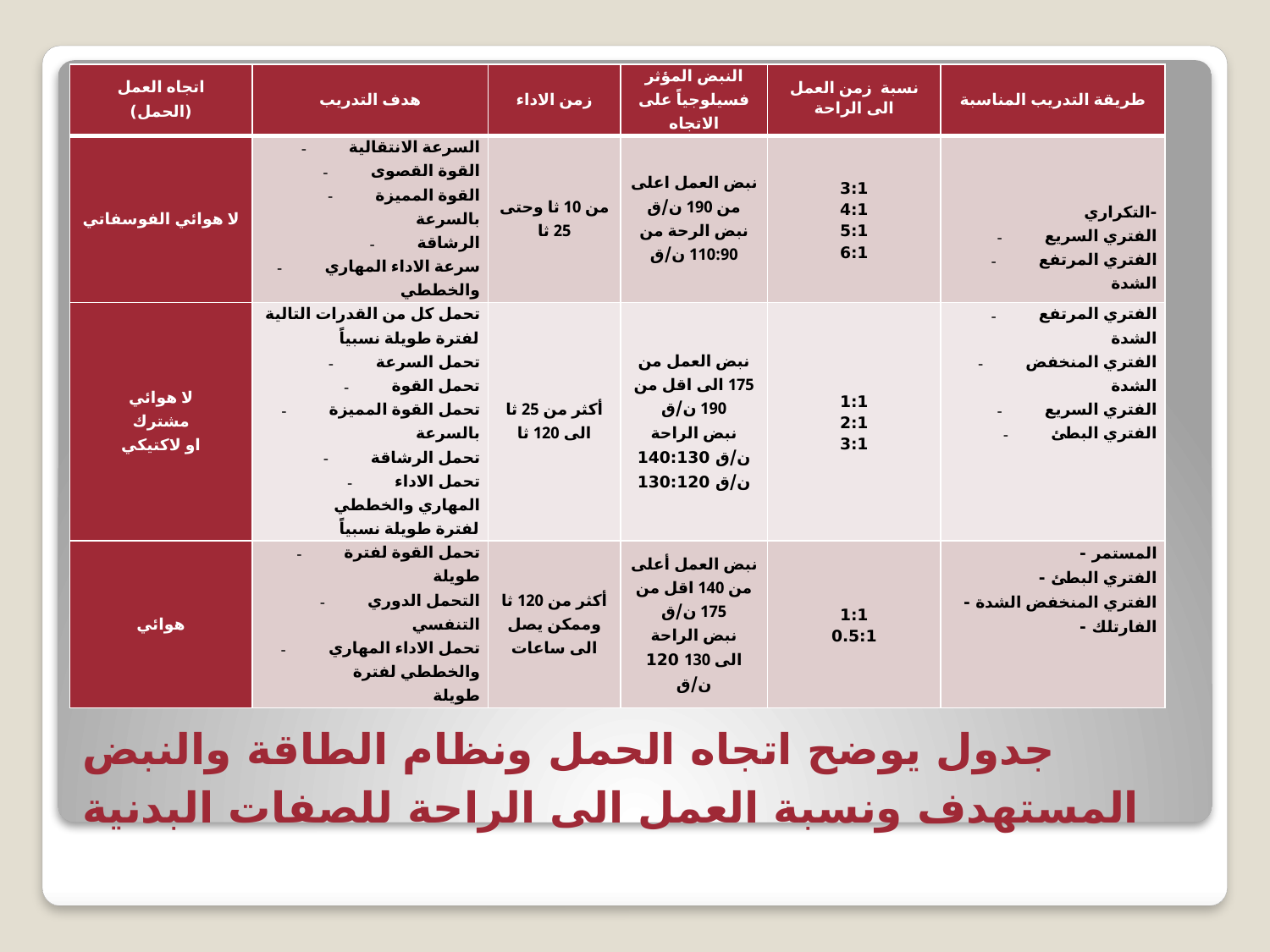

| اتجاه العمل (الحمل) | هدف التدريب | زمن الاداء | النبض المؤثر فسيلوجياً على الاتجاه | نسبة زمن العمل الى الراحة | طريقة التدريب المناسبة |
| --- | --- | --- | --- | --- | --- |
| لا هوائي الفوسفاتي | السرعة الانتقالية القوة القصوى القوة المميزة بالسرعة الرشاقة سرعة الاداء المهاري والخططي | من 10 ثا وحتى 25 ثا | نبض العمل اعلى من 190 ن/ق نبض الرحة من 110:90 ن/ق | 3:1 4:1 5:1 6:1 | التكراري- الفتري السريع الفتري المرتفع الشدة |
| لا هوائي مشترك او لاكتيكي | تحمل كل من القدرات التالية لفترة طويلة نسبياً تحمل السرعة تحمل القوة تحمل القوة المميزة بالسرعة تحمل الرشاقة تحمل الاداء المهاري والخططي لفترة طويلة نسبياً | أكثر من 25 ثا الى 120 ثا | نبض العمل من 175 الى اقل من 190 ن/ق نبض الراحة 140:130 ن/ق 130:120 ن/ق | 1:1 2:1 3:1 | الفتري المرتفع الشدة الفتري المنخفض الشدة الفتري السريع الفتري البطئ |
| هوائي | تحمل القوة لفترة طويلة التحمل الدوري التنفسي تحمل الاداء المهاري والخططي لفترة طويلة | أكثر من 120 ثا وممكن يصل الى ساعات | نبض العمل أعلى من 140 اقل من 175 ن/ق نبض الراحة 120 الى 130 ن/ق | 1:1 0.5:1 | - المستمر - الفتري البطئ - الفتري المنخفض الشدة - الفارتلك |
| اتجاه العمل (الحمل) | هدف التدريب | زمن الاداء | النبض المؤثر فسيلوجياً على الاتجاه | نسبة زمن العمل الى الراحة | طريقة التدريب المناسبة |
| --- | --- | --- | --- | --- | --- |
| لا هوائي الفوسفاتي | السرعة الانتقالية القوة القصوى القوة المميزة بالسرعة الرشاقة سرعة الاداء المهاري والخططي | من 10 ثا وحتى 25 ثا | نبض العمل اعلى من 190 ن/ق نبض الرحة من 110:90 ن/ق | 3:1 4:1 5:1 6:1 | التكراري- الفتري السريع الفتري المرتفع الشدة |
| لا هوائي مشترك او لاكتيكي | تحمل كل من القدرات التالية لفترة طويلة نسبياً تحمل السرعة تحمل القوة تحمل القوة المميزة بالسرعة تحمل الرشاقة تحمل الاداء المهاري والخططي لفترة طويلة نسبياً | أكثر من 25 ثا الى 120 ثا | نبض العمل من 175 الى اقل من 190 ن/ق نبض الراحة 140:130 ن/ق 130:120 ن/ق | 1:1 2:1 3:1 | الفتري المرتفع الشدة الفتري المنخفض الشدة الفتري السريع الفتري البطئ |
| هوائي | تحمل القوة لفترة طويلة التحمل الدوري التنفسي تحمل الاداء المهاري والخططي لفترة طويلة | أكثر من 120 ثا وممكن يصل الى ساعات | نبض العمل أعلى من 140 اقل من 175 ن/ق نبض الراحة 120 الى 130 ن/ق | 1:1 0.5:1 | - المستمر - الفتري البطئ - الفتري المنخفض الشدة - الفارتلك |
# جدول يوضح اتجاه الحمل ونظام الطاقة والنبض المستهدف ونسبة العمل الى الراحة للصفات البدنية